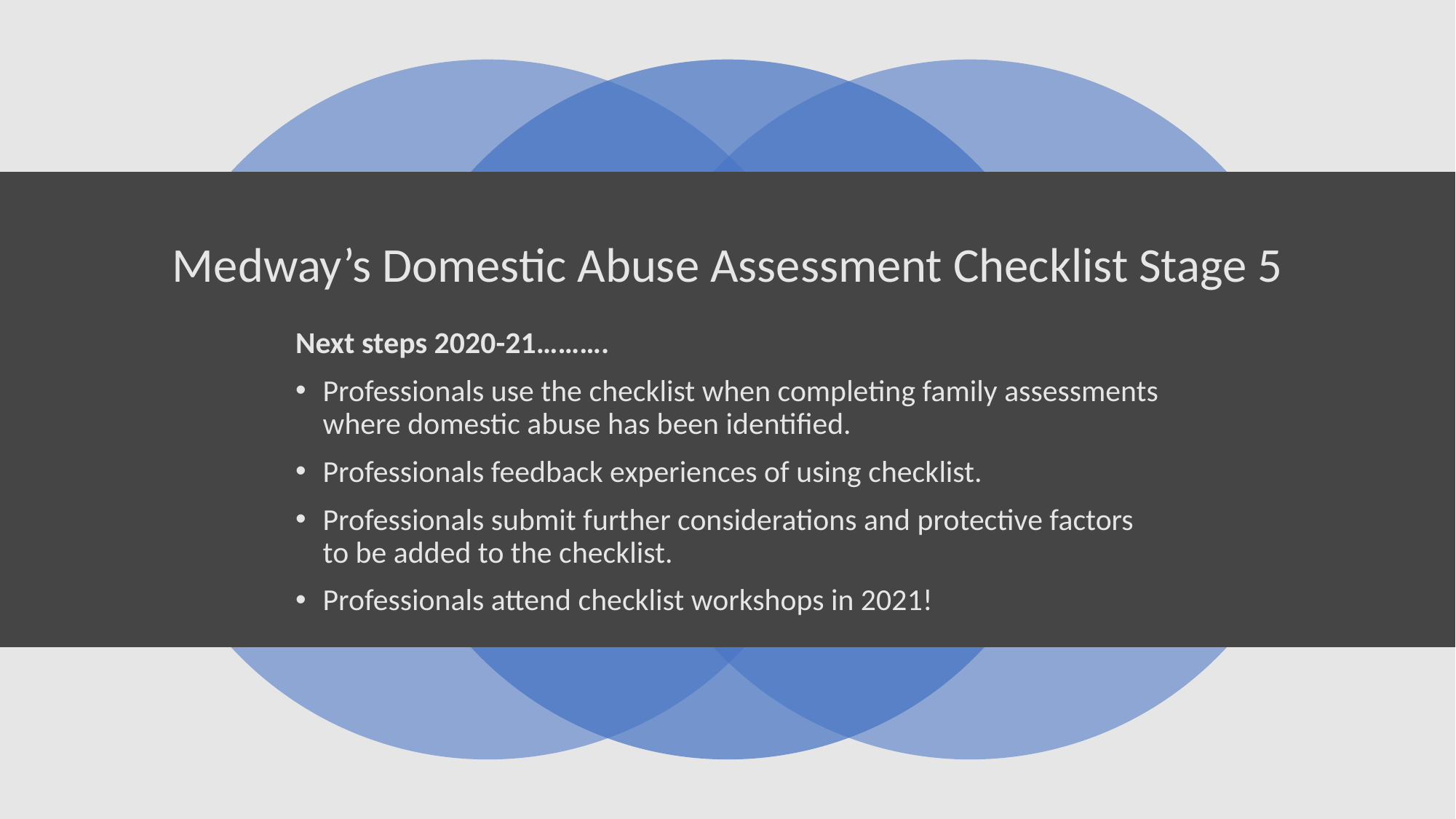

# Medway’s Domestic Abuse Assessment Checklist Stage 5
Next steps 2020-21……….
Professionals use the checklist when completing family assessments where domestic abuse has been identified.
Professionals feedback experiences of using checklist.
Professionals submit further considerations and protective factors to be added to the checklist.
Professionals attend checklist workshops in 2021!